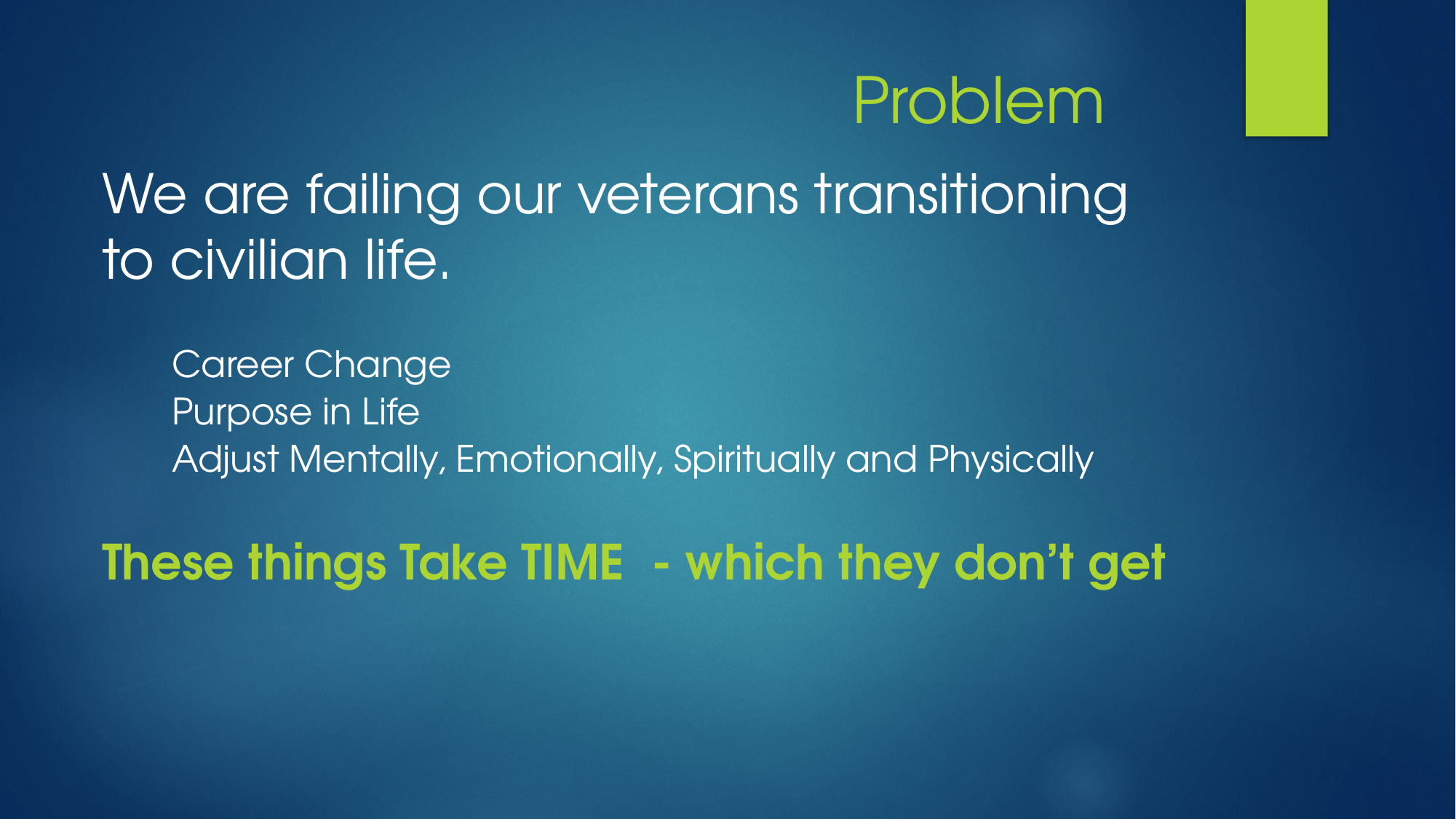

# Problem
We are failing our veterans transitioning to civilian life.

       Career Change
       Purpose in Life
       Adjust Mentally, Emotionally, Spiritually and Physically

These things Take TIME  - which they don’t get